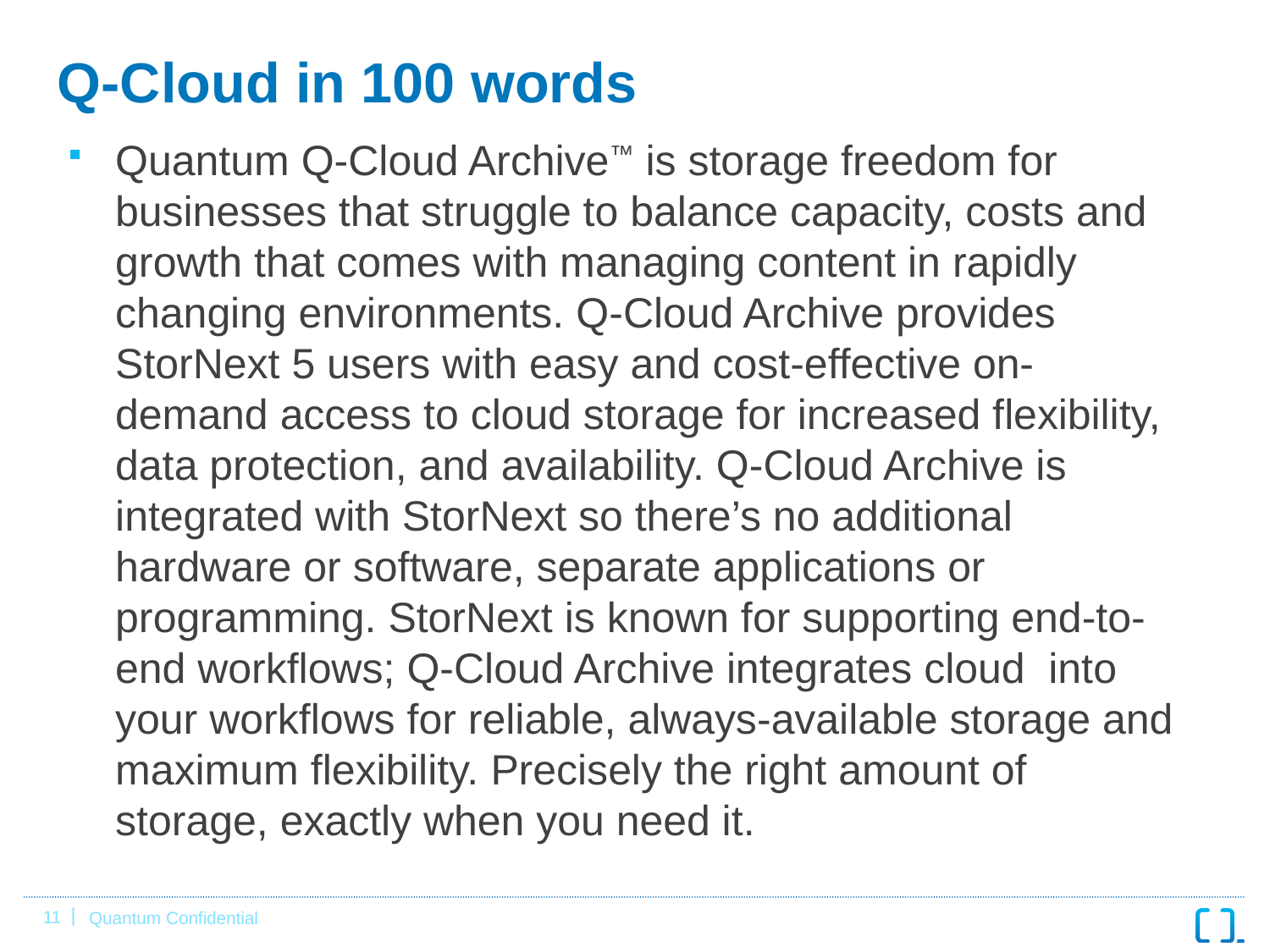

# Q-Cloud in 100 words
Quantum Q-Cloud Archive™ is storage freedom for businesses that struggle to balance capacity, costs and growth that comes with managing content in rapidly changing environments. Q-Cloud Archive provides StorNext 5 users with easy and cost-effective on-demand access to cloud storage for increased flexibility, data protection, and availability. Q-Cloud Archive is integrated with StorNext so there’s no additional hardware or software, separate applications or programming. StorNext is known for supporting end-to-end workflows; Q-Cloud Archive integrates cloud  into your workflows for reliable, always-available storage and maximum flexibility. Precisely the right amount of storage, exactly when you need it.